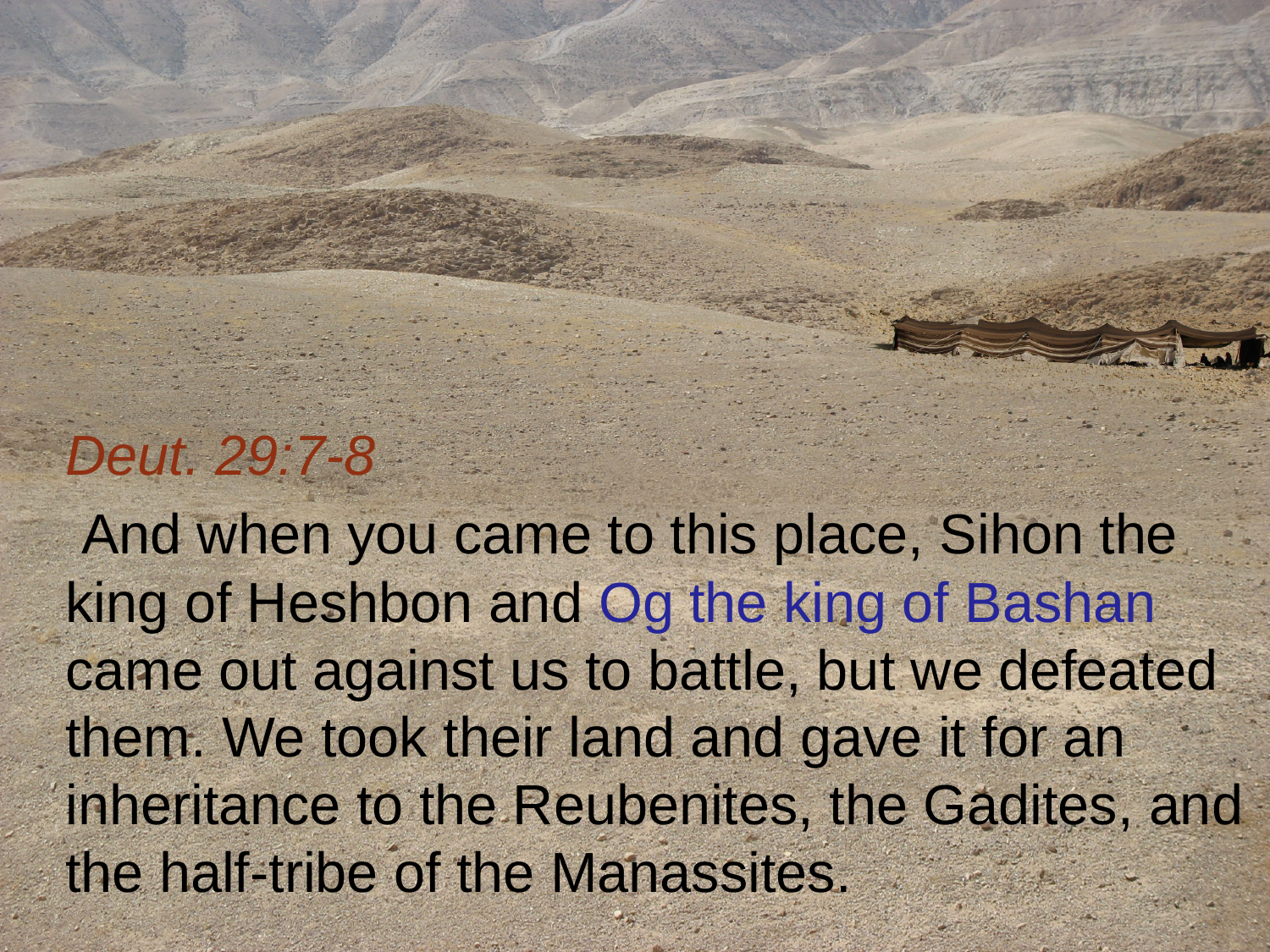

Deut. 29:7-8
 And when you came to this place, Sihon the king of Heshbon and Og the king of Bashan came out against us to battle, but we defeated them. We took their land and gave it for an inheritance to the Reubenites, the Gadites, and the half-tribe of the Manassites.